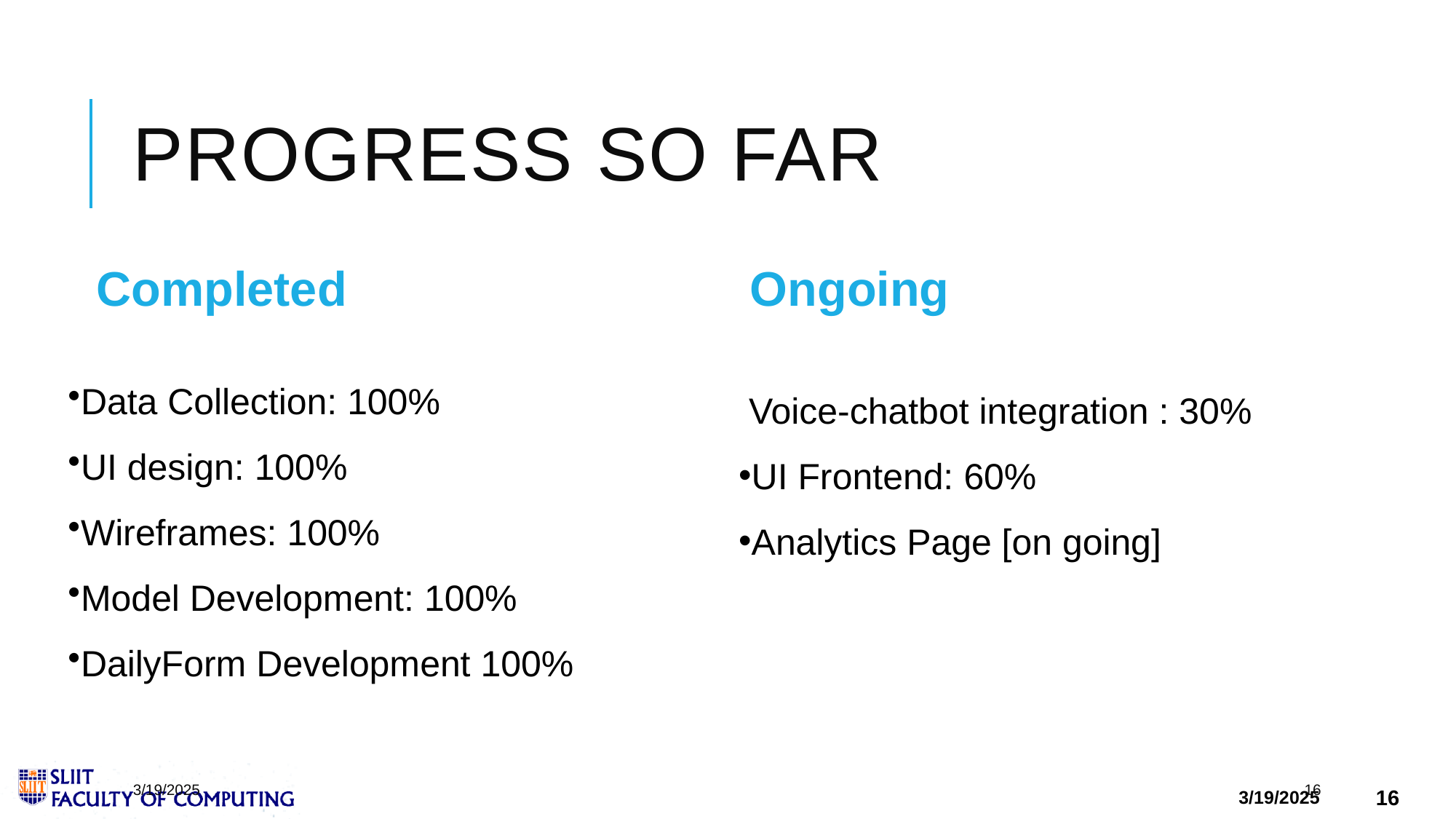

# Progress So Far
Completed
Ongoing

Voice-chatbot integration : 30%
UI Frontend: 60%
Analytics Page [on going]

Data Collection: 100%
UI design: 100%
Wireframes: 100%
Model Development: 100%
DailyForm Development 100%

3/19/2025
16